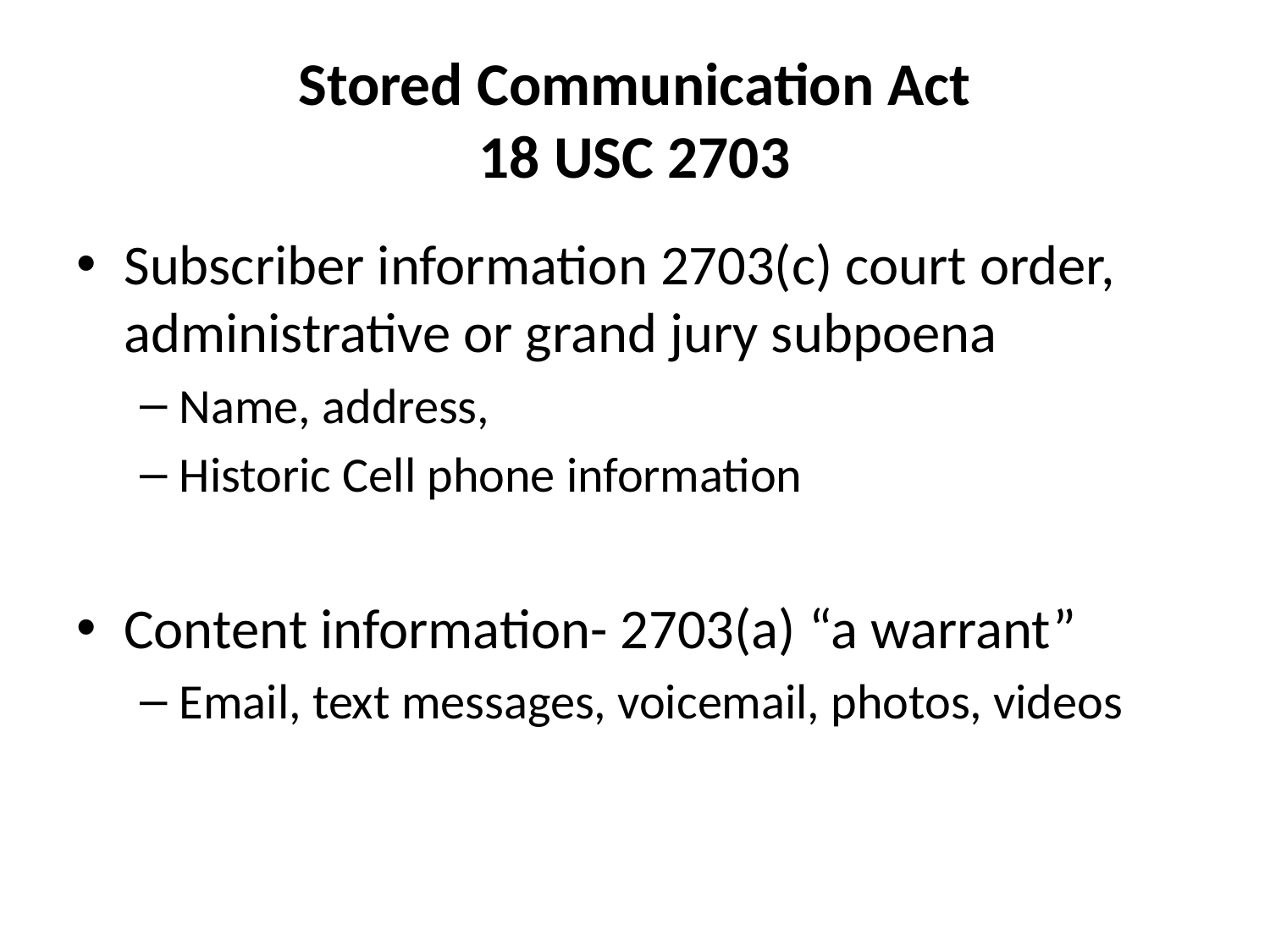

# Stored Communication Act 18 USC 2703
Subscriber information 2703(c) court order, administrative or grand jury subpoena
Name, address,
Historic Cell phone information

Content information- 2703(a) “a warrant”
Email, text messages, voicemail, photos, videos